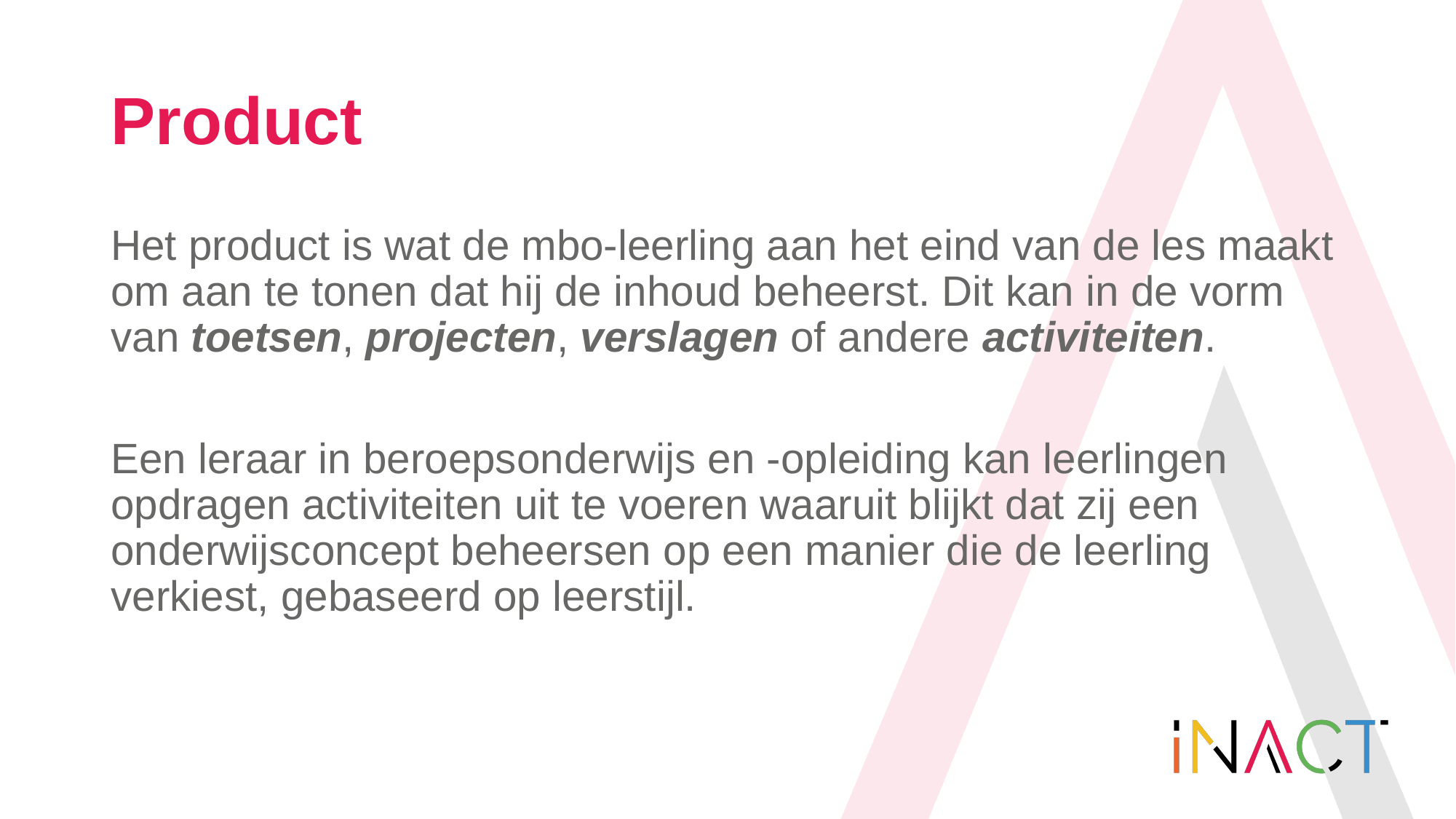

# Product
Het product is wat de mbo-leerling aan het eind van de les maakt om aan te tonen dat hij de inhoud beheerst. Dit kan in de vorm van toetsen, projecten, verslagen of andere activiteiten.

Een leraar in beroepsonderwijs en -opleiding kan leerlingen opdragen activiteiten uit te voeren waaruit blijkt dat zij een onderwijsconcept beheersen op een manier die de leerling verkiest, gebaseerd op leerstijl.